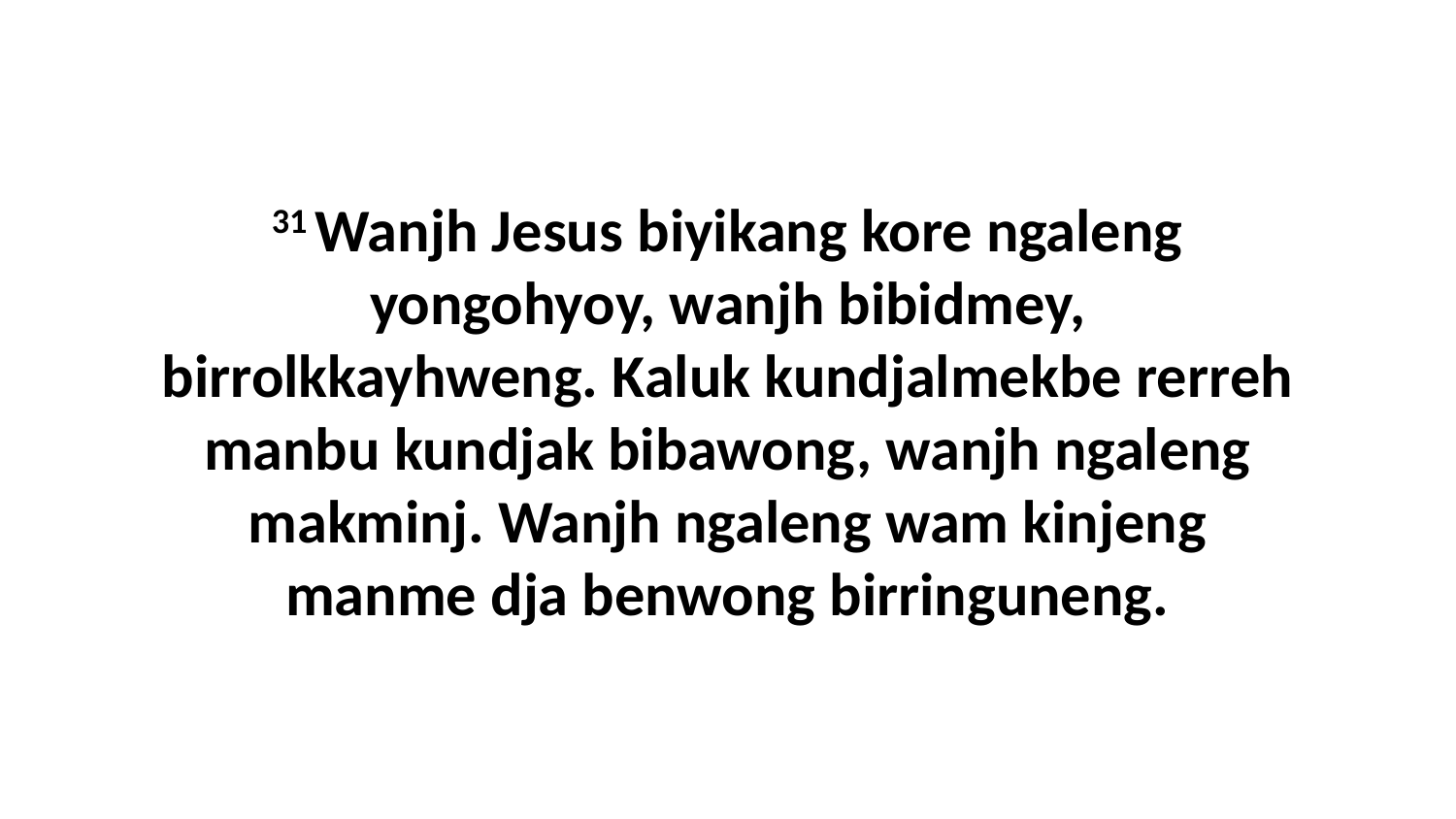

31 Wanjh Jesus biyikang kore ngaleng yongohyoy, wanjh bibidmey, birrolkkayhweng. Kaluk kundjalmekbe rerreh manbu kundjak bibawong, wanjh ngaleng makminj. Wanjh ngaleng wam kinjeng manme dja benwong birringuneng.